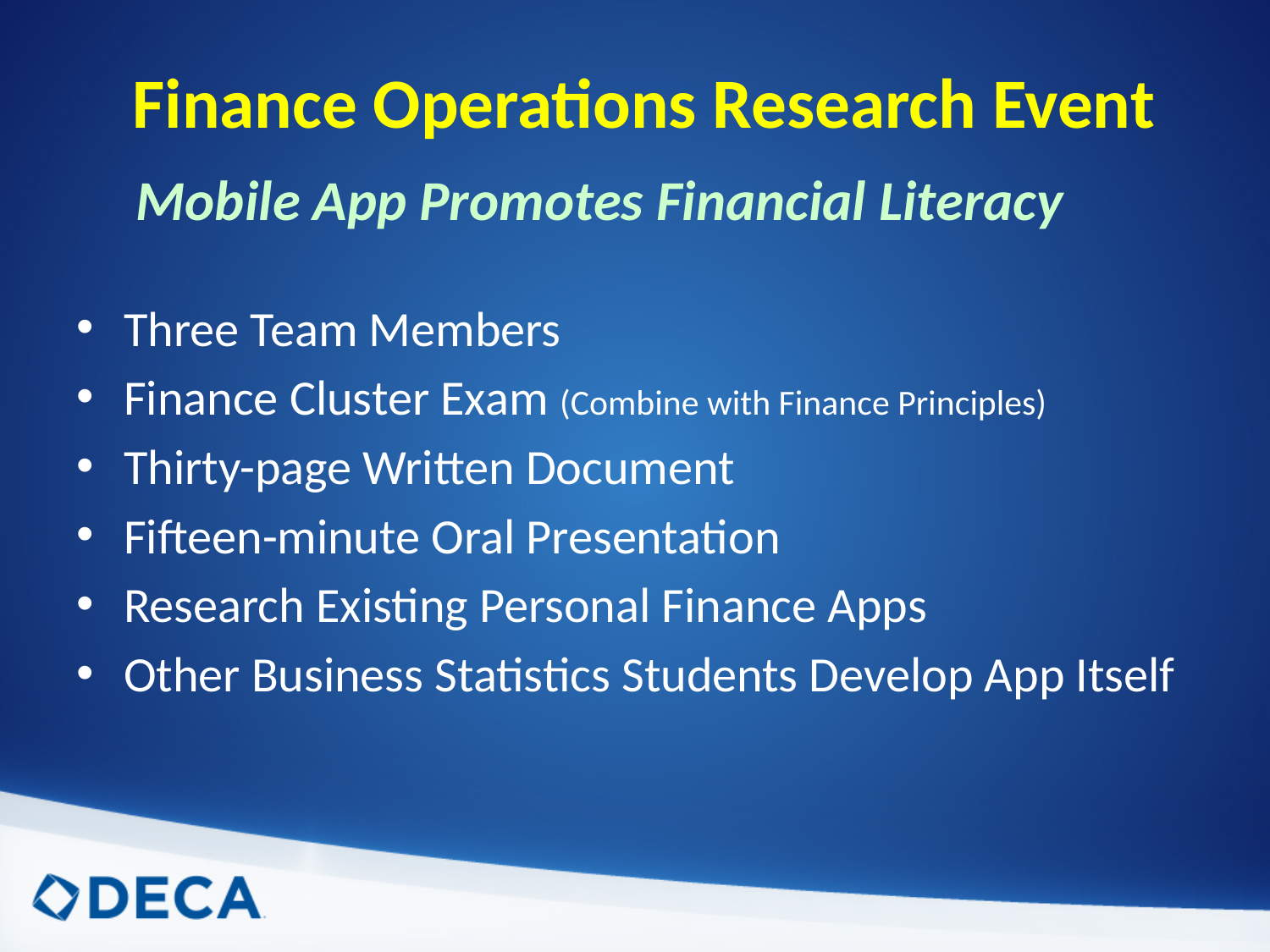

# Finance Operations Research Event Mobile App Promotes Financial Literacy
Three Team Members
Finance Cluster Exam (Combine with Finance Principles)
Thirty-page Written Document
Fifteen-minute Oral Presentation
Research Existing Personal Finance Apps
Other Business Statistics Students Develop App Itself